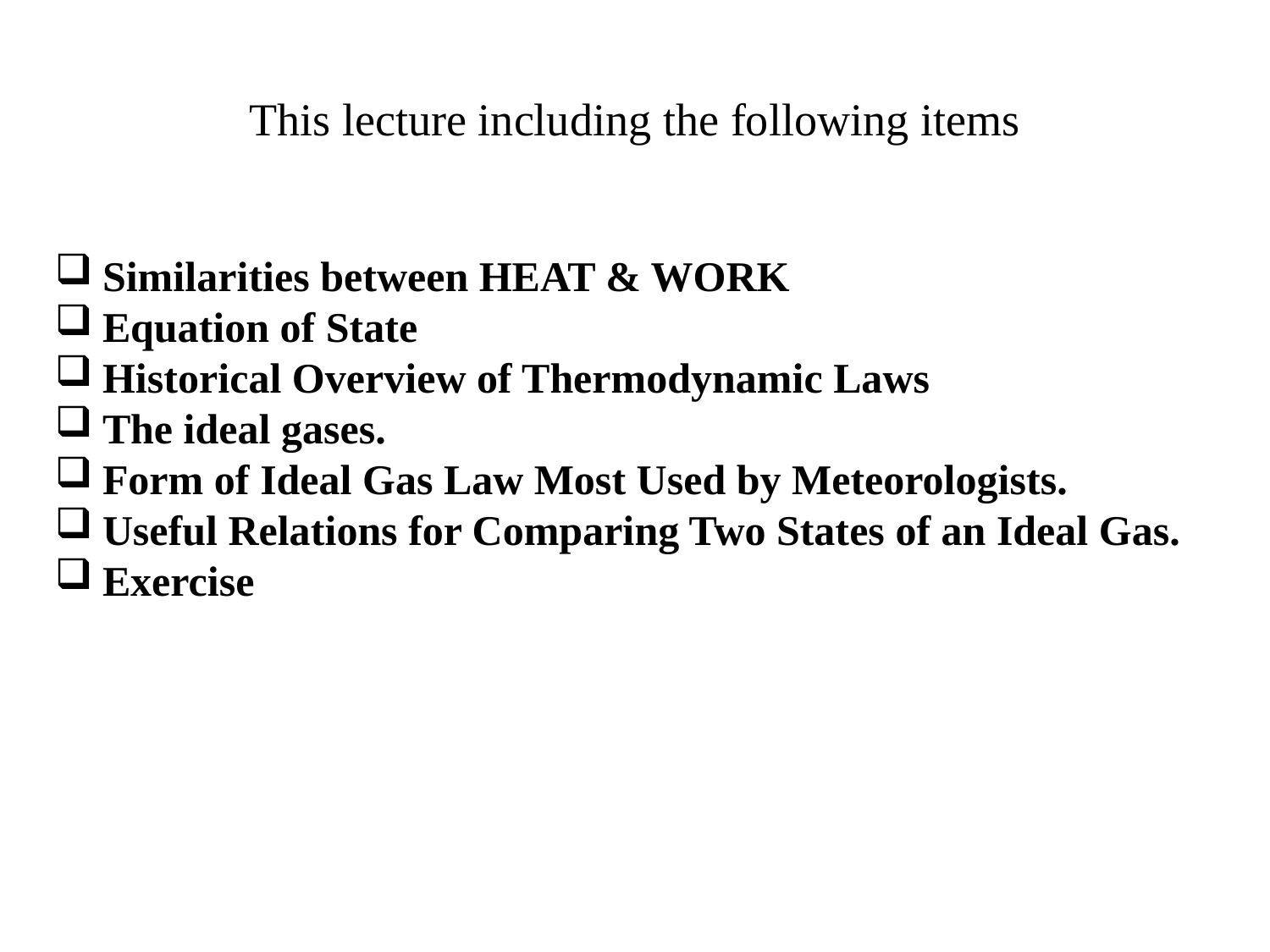

# This lecture including the following items
Similarities between HEAT & WORK
Equation of State
Historical Overview of Thermodynamic Laws
The ideal gases.
Form of Ideal Gas Law Most Used by Meteorologists.
Useful Relations for Comparing Two States of an Ideal Gas.
Exercise